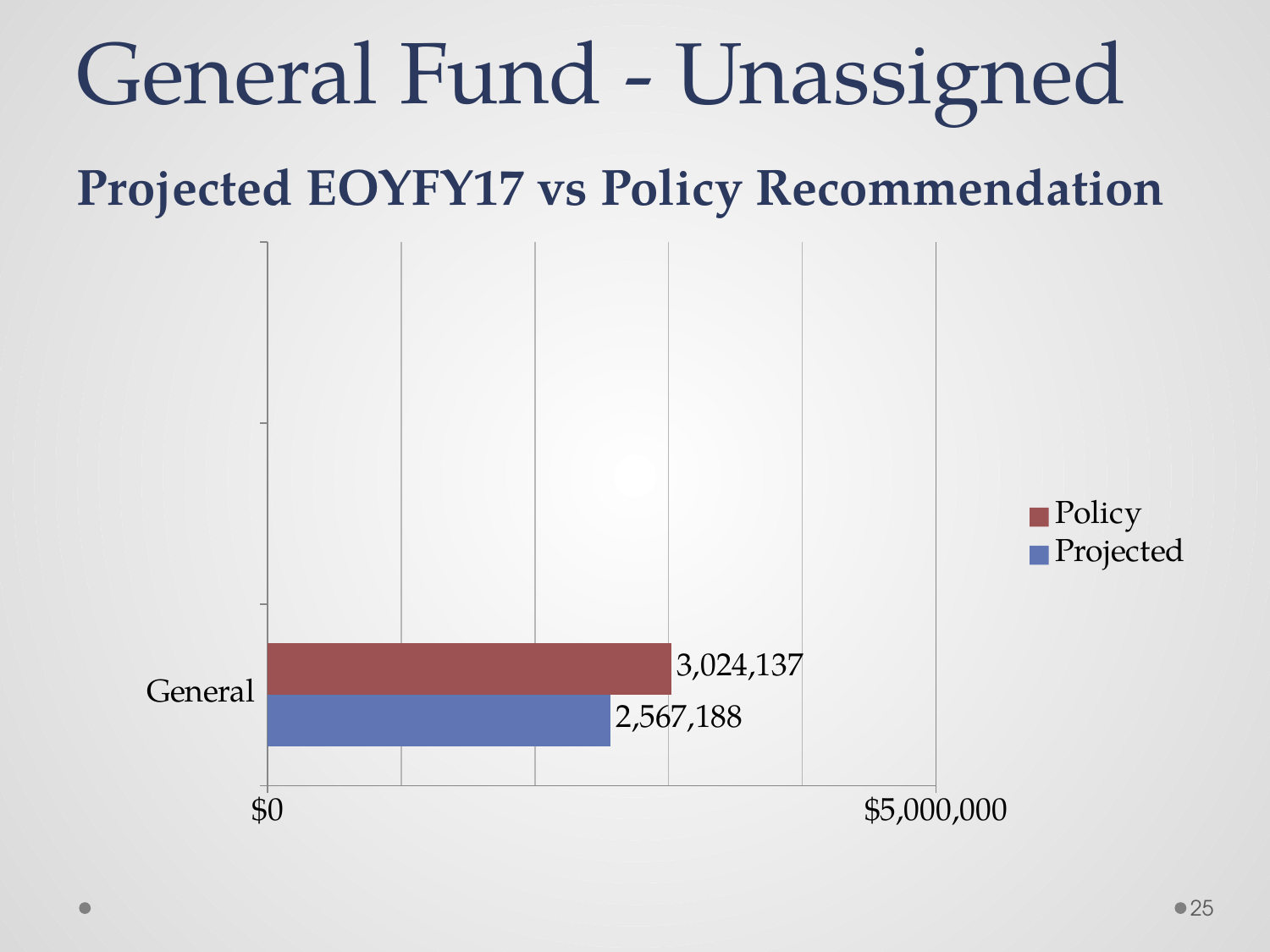

# General Fund - Unassigned Projected EOYFY17 vs Policy Recommendation

### Chart

| Category | Projected | Policy  |
|---|---|---|
| General | 2567188.0 | 3024137.0 |
25